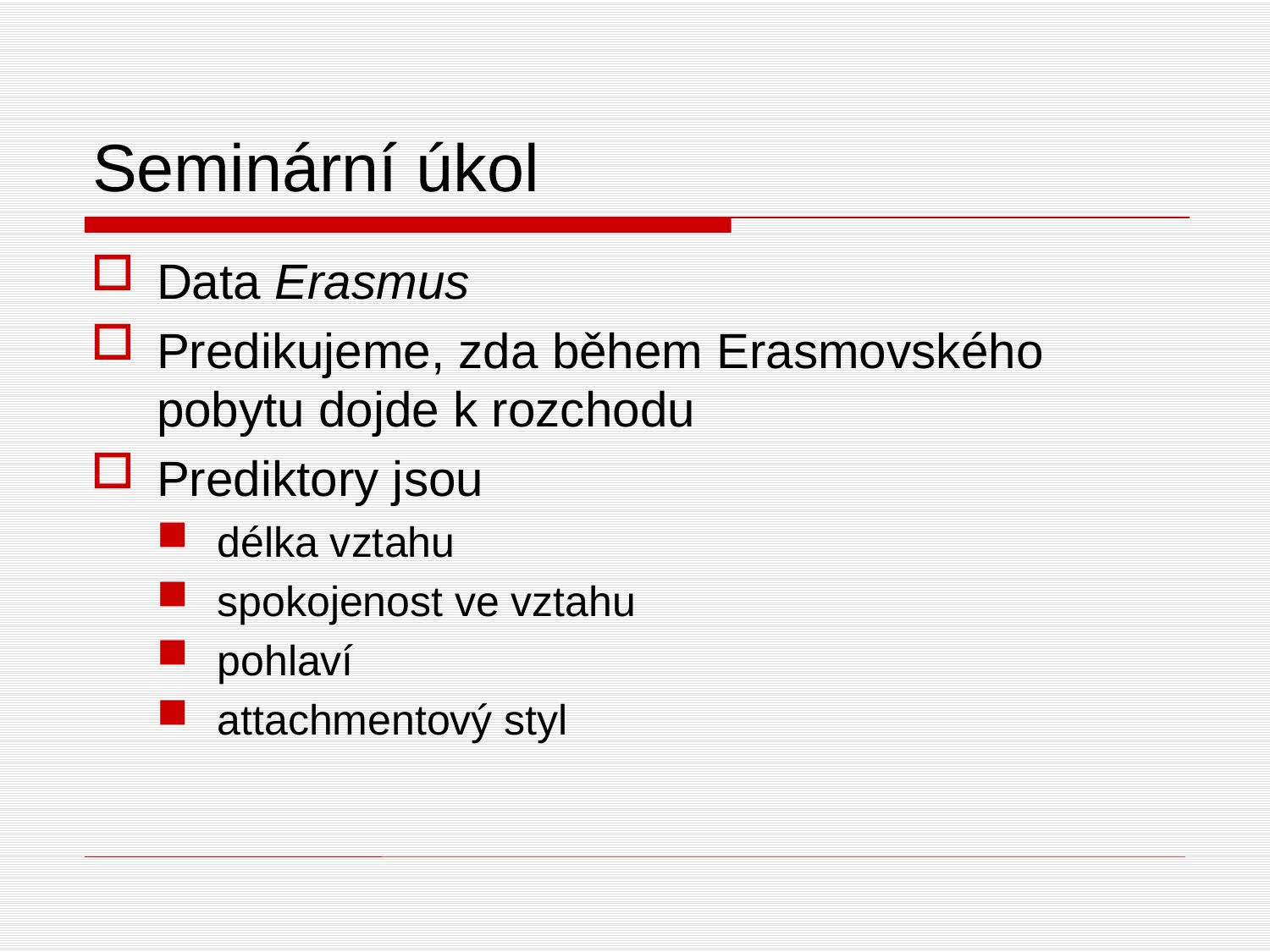

# Seminární úkol
Data Erasmus
Predikujeme, zda během Erasmovského pobytu dojde k rozchodu
Prediktory jsou
délka vztahu
spokojenost ve vztahu
pohlaví
attachmentový styl